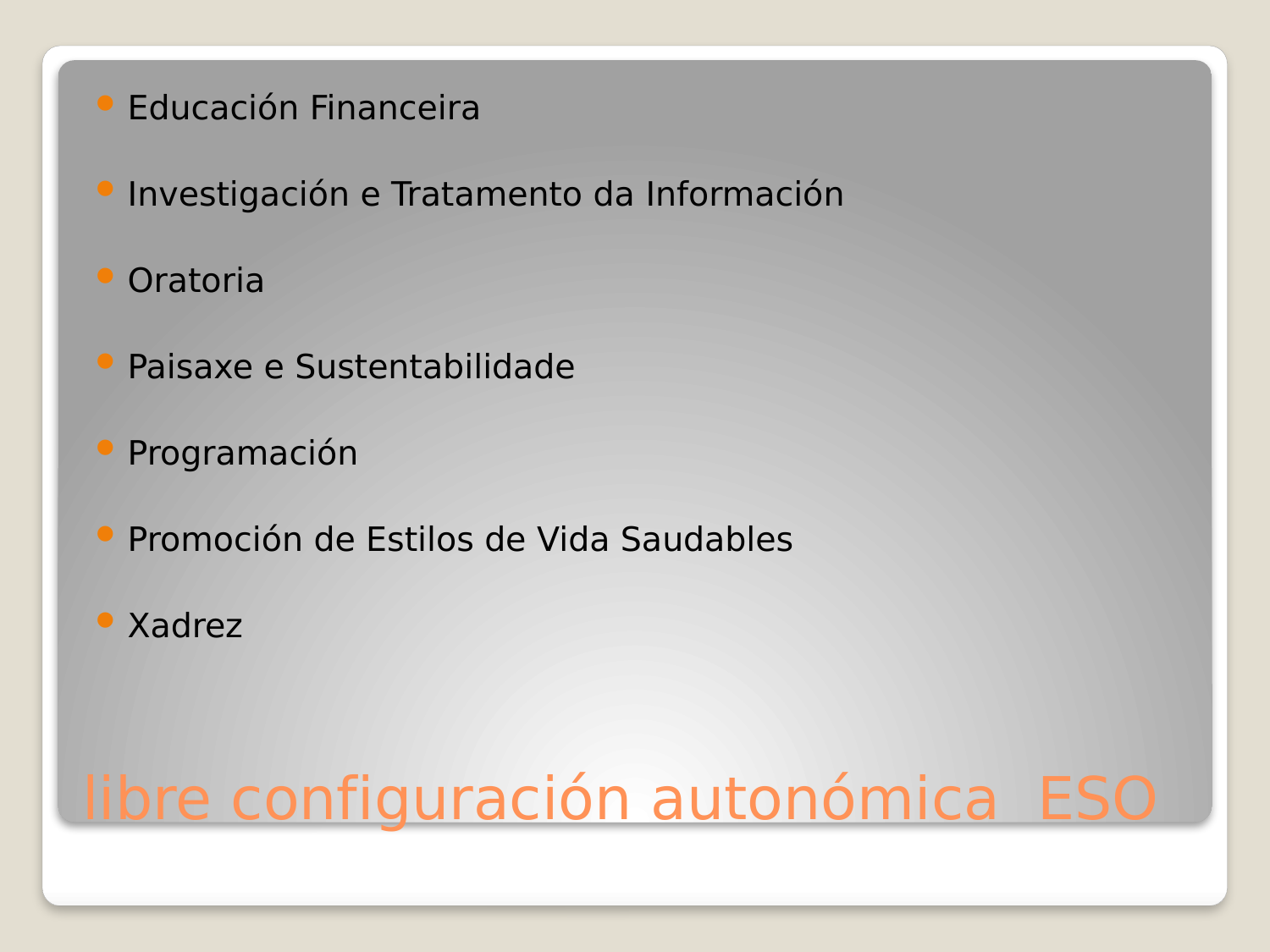

Educación Financeira

Investigación e Tratamento da Información

Oratoria

Paisaxe e Sustentabilidade

Programación

Promoción de Estilos de Vida Saudables

Xadrez
# libre configuración autonómica  ESO